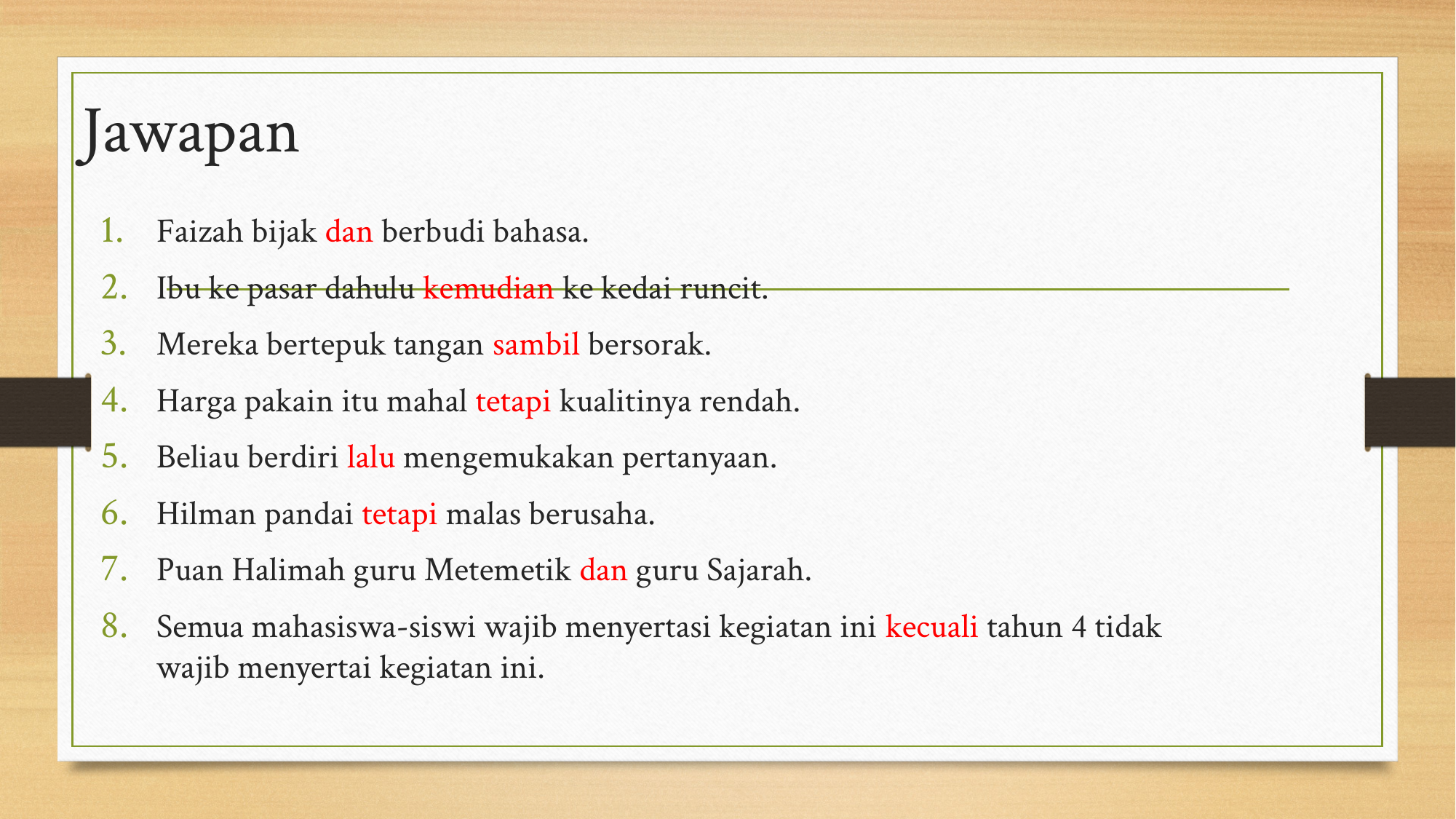

# Jawapan
Faizah bijak dan berbudi bahasa.
Ibu ke pasar dahulu kemudian ke kedai runcit.
Mereka bertepuk tangan sambil bersorak.
Harga pakain itu mahal tetapi kualitinya rendah.
Beliau berdiri lalu mengemukakan pertanyaan.
Hilman pandai tetapi malas berusaha.
Puan Halimah guru Metemetik dan guru Sajarah.
Semua mahasiswa-siswi wajib menyertasi kegiatan ini kecuali tahun 4 tidak wajib menyertai kegiatan ini.